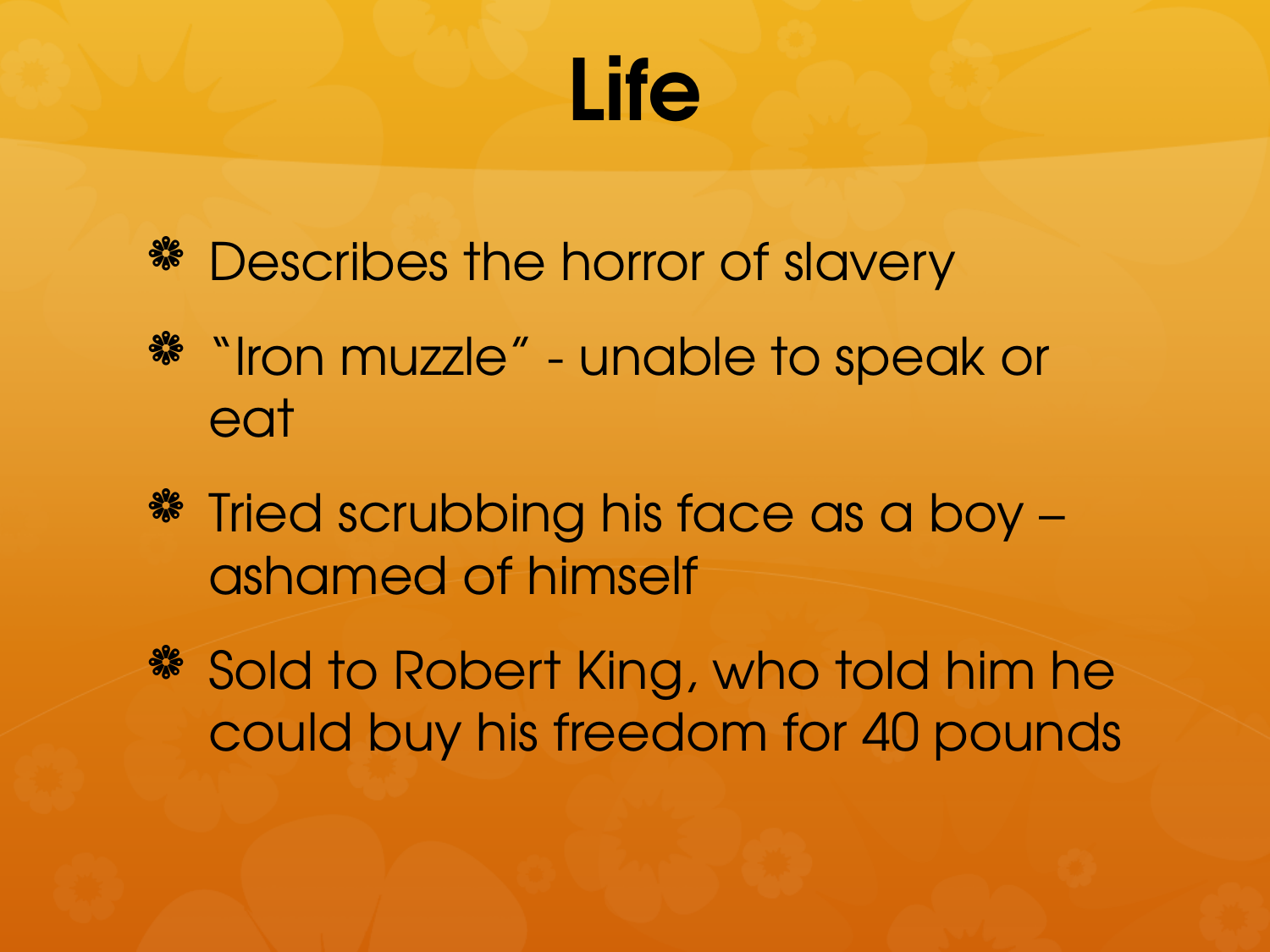

# Life
Describes the horror of slavery
“Iron muzzle” - unable to speak or eat
Tried scrubbing his face as a boy – ashamed of himself
Sold to Robert King, who told him he could buy his freedom for 40 pounds